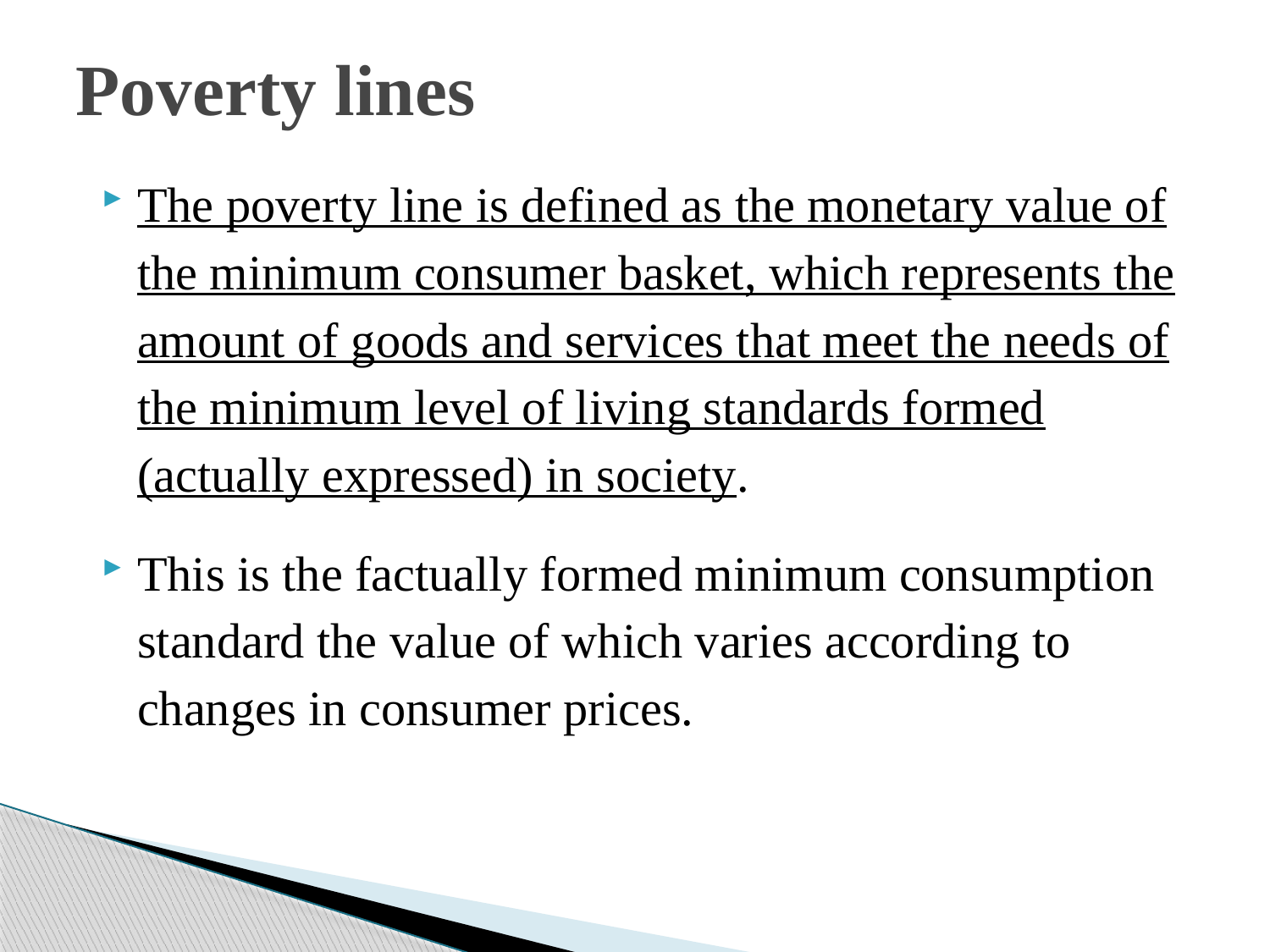

# Poverty lines
The poverty line is defined as the monetary value of the minimum consumer basket, which represents the amount of goods and services that meet the needs of the minimum level of living standards formed (actually expressed) in society.
This is the factually formed minimum consumption standard the value of which varies according to changes in consumer prices.